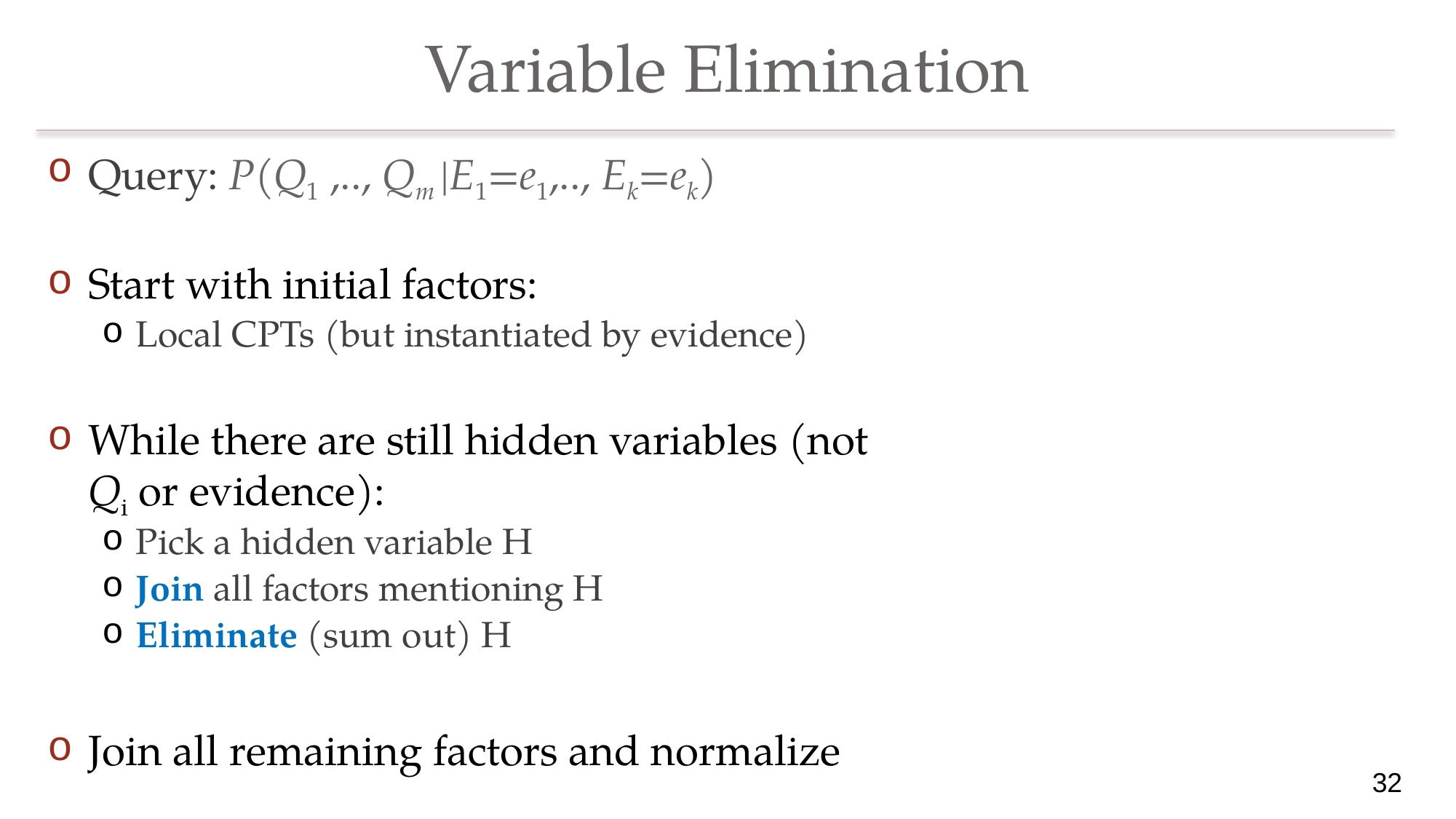

# Variable Elimination
Query: P(Q1 ,.., Qm |E1=e1,.., Ek=ek)

Start with initial factors:
Local CPTs (but instantiated by evidence)

While there are still hidden variables (not Qi or evidence):
Pick a hidden variable H
Join all factors mentioning H
Eliminate (sum out) H

Join all remaining factors and normalize
32